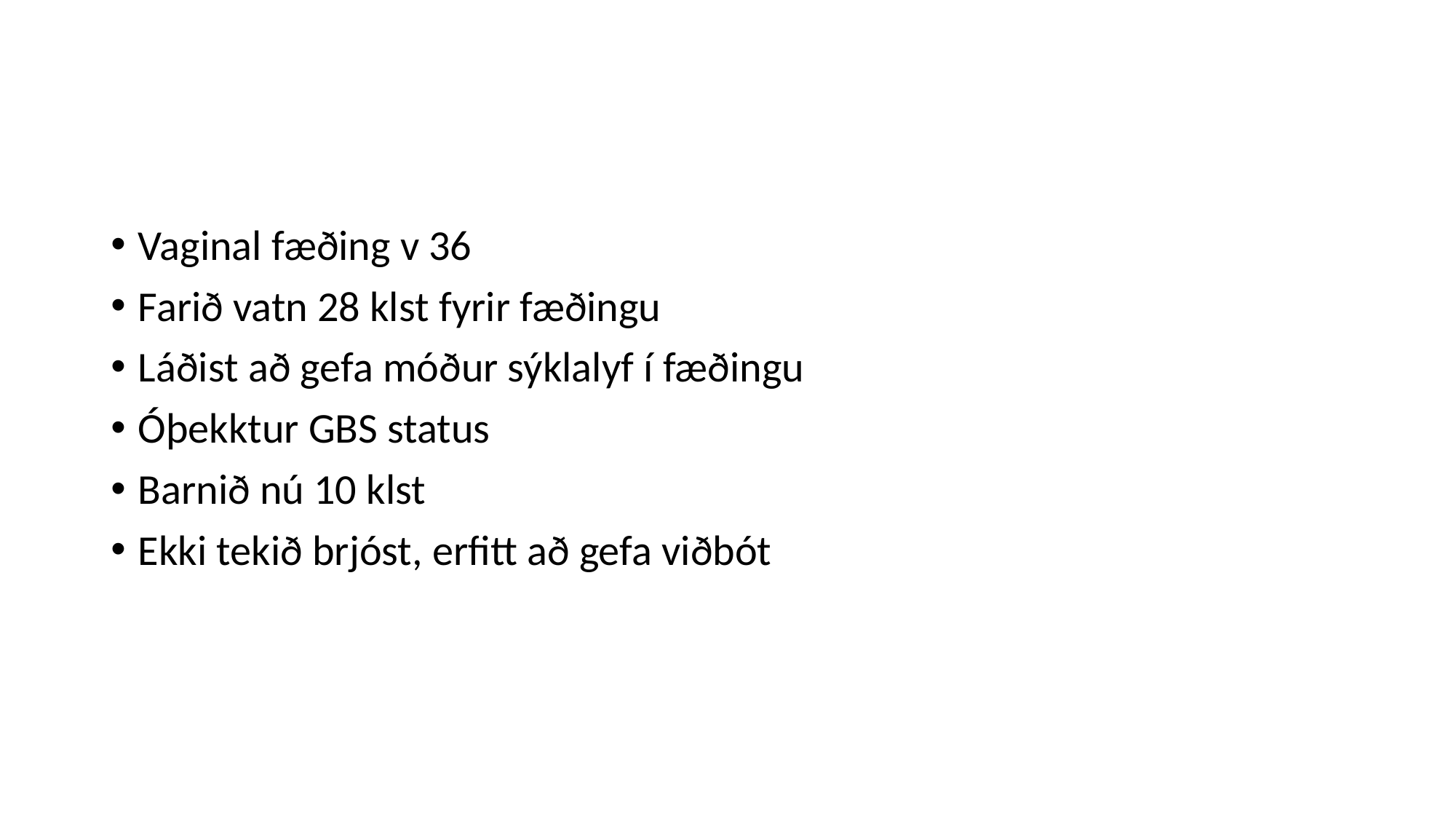

#
Vaginal fæðing v 36
Farið vatn 28 klst fyrir fæðingu
Láðist að gefa móður sýklalyf í fæðingu
Óþekktur GBS status
Barnið nú 10 klst
Ekki tekið brjóst, erfitt að gefa viðbót